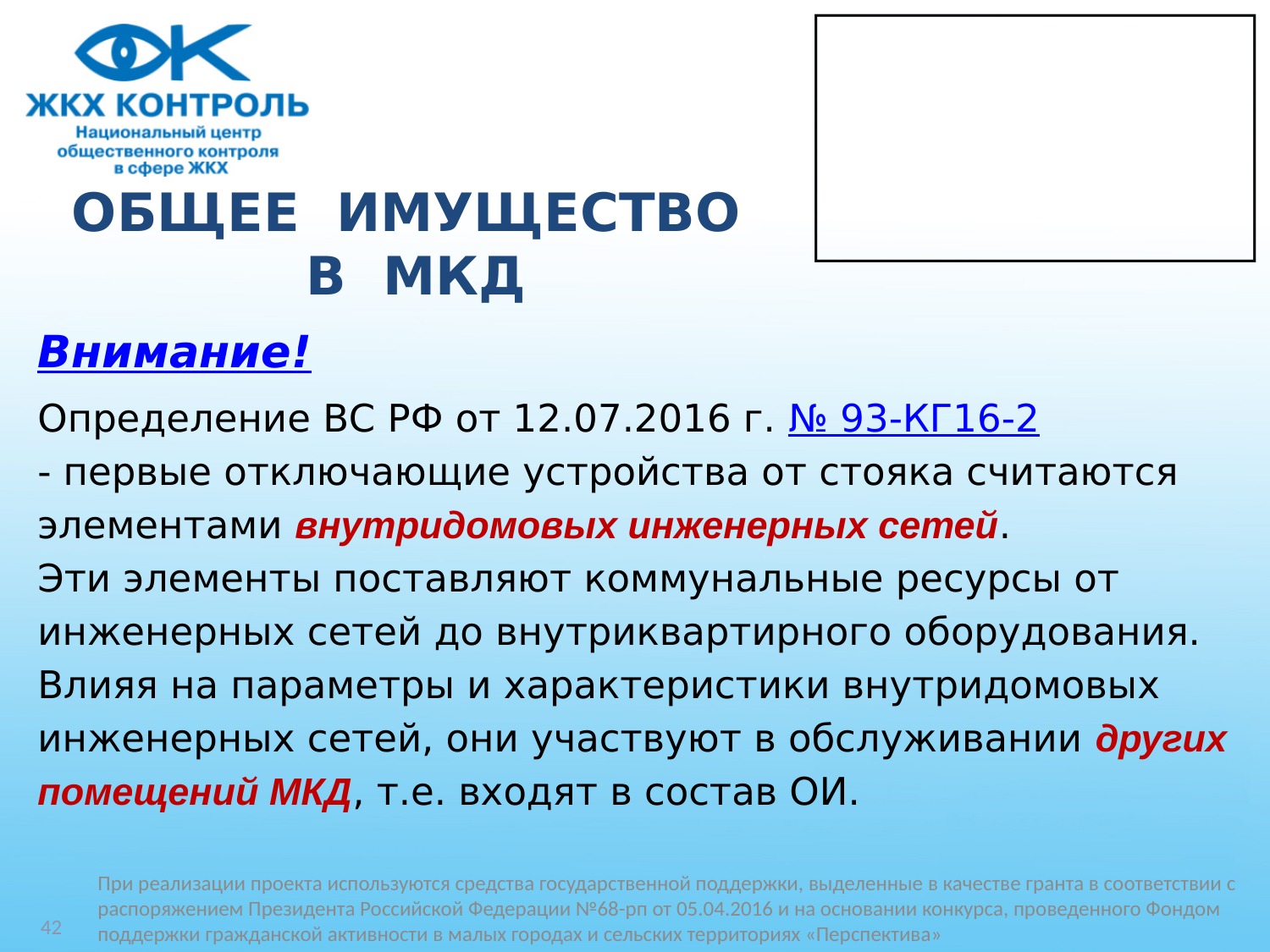

# ОБЩЕЕ  ИМУЩЕСТВО В  МКД
Внимание!
Определение ВС РФ от 12.07.2016 г. № 93-КГ16-2
- первые отключающие устройства от стояка считаются
элементами внутридомовых инженерных сетей.
Эти элементы поставляют коммунальные ресурсы от
инженерных сетей до внутриквартирного оборудования.
Влияя на параметры и характеристики внутридомовых
инженерных сетей, они участвуют в обслуживании других
помещений МКД, т.е. входят в состав ОИ.

При реализации проекта используются средства государственной поддержки, выделенные в качестве гранта в соответствии c распоряжением Президента Российской Федерации №68-рп от 05.04.2016 и на основании конкурса, проведенного Фондом поддержки гражданской активности в малых городах и сельских территориях «Перспектива»
42